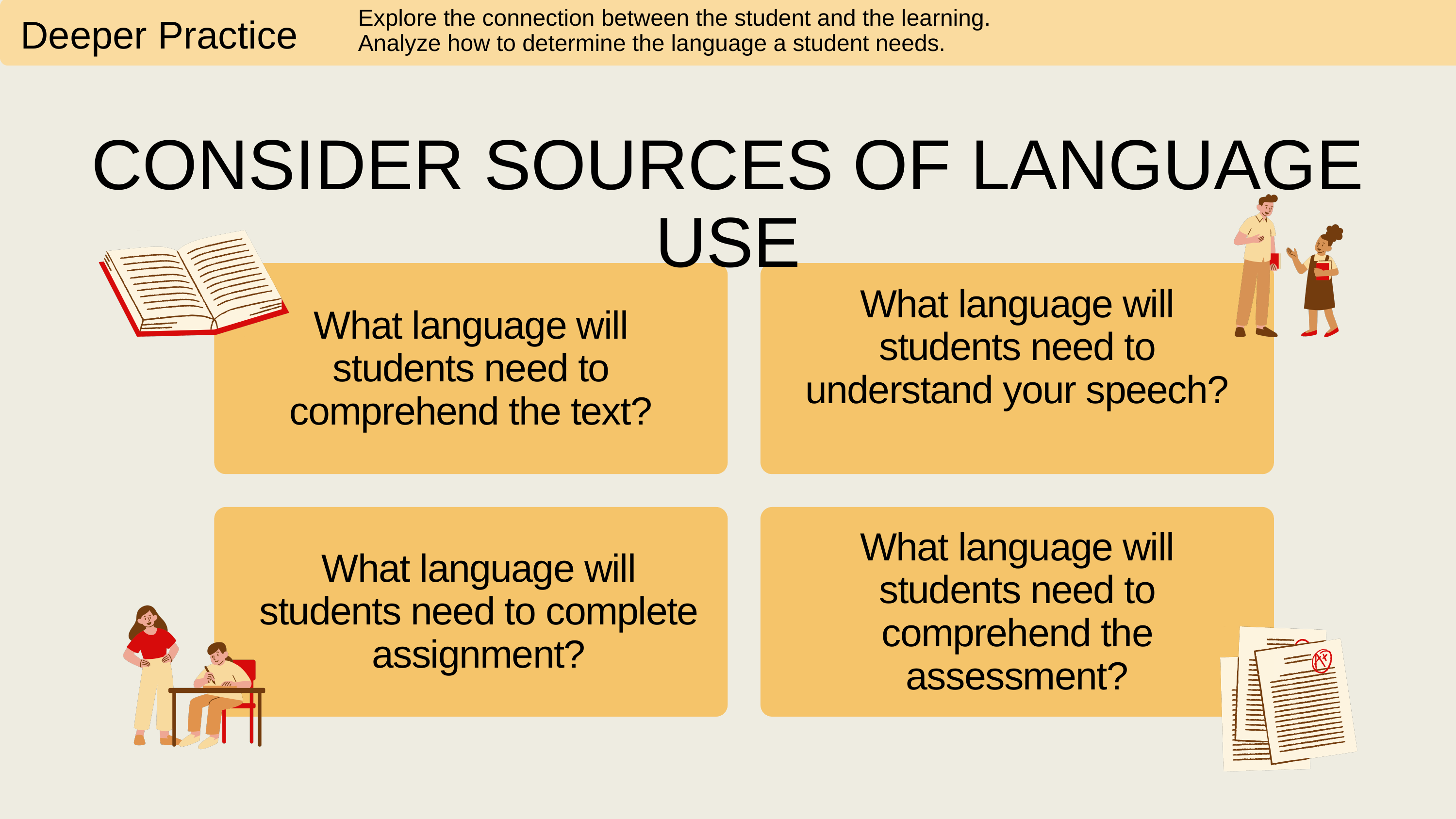

Explore the connection between the student and the learning.
Analyze how to determine the language a student needs.
Deeper Practice
CONSIDER SOURCES OF LANGUAGE USE

What language will students need to understand your speech?
What language will students need to comprehend the text?

What language will students need to comprehend the assessment?
What language will students need to complete assignment?